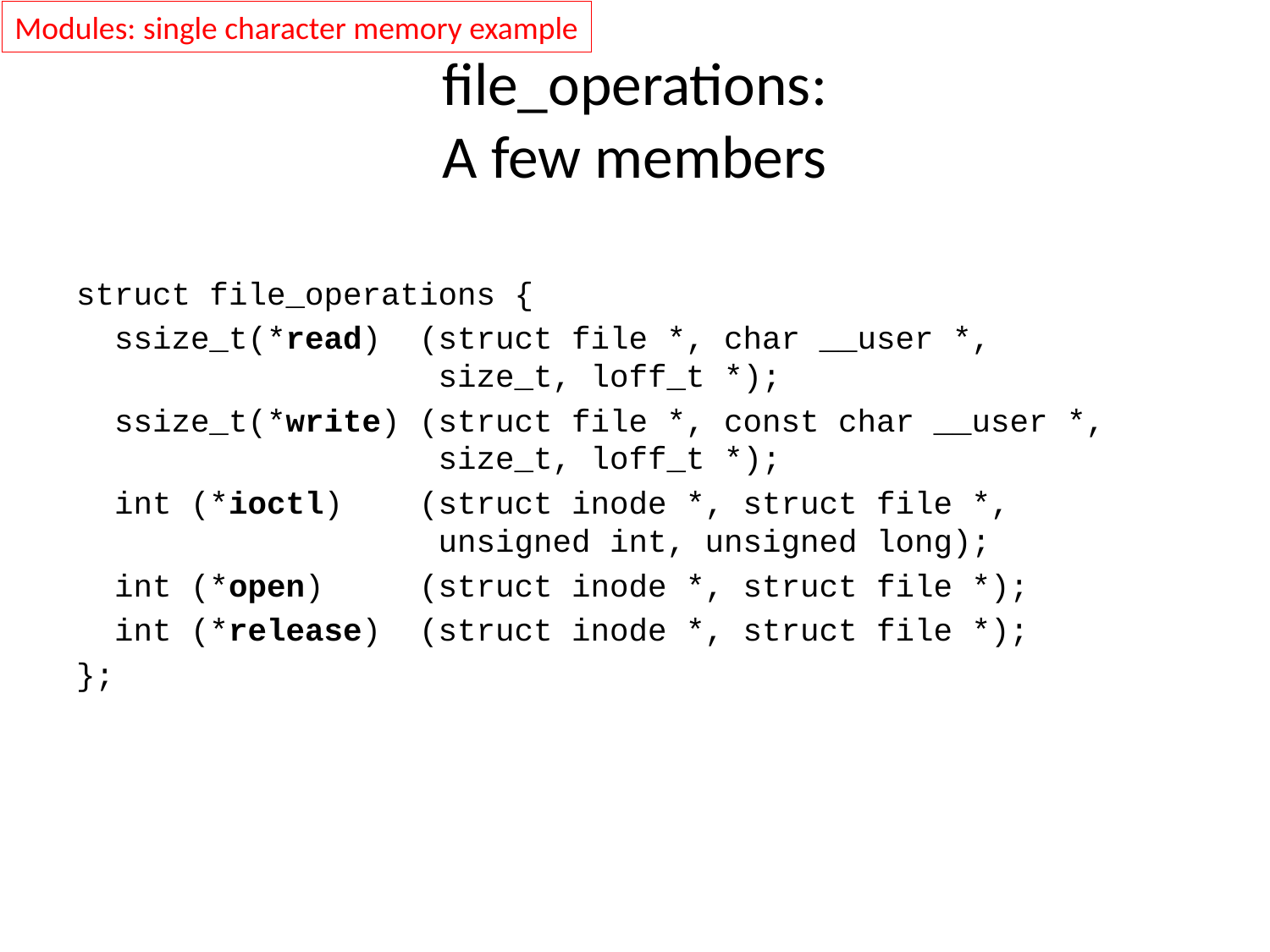

Modules: single character memory example
# file_operations: A few members

struct file_operations {
  ssize_t(*read)  (struct file *, char __user *,
                   size_t, loff_t *);
  ssize_t(*write) (struct file *, const char __user *,
                   size_t, loff_t *);
  int (*ioctl)    (struct inode *, struct file *,
                   unsigned int, unsigned long);
  int (*open)     (struct inode *, struct file *);
  int (*release)  (struct inode *, struct file *);
};